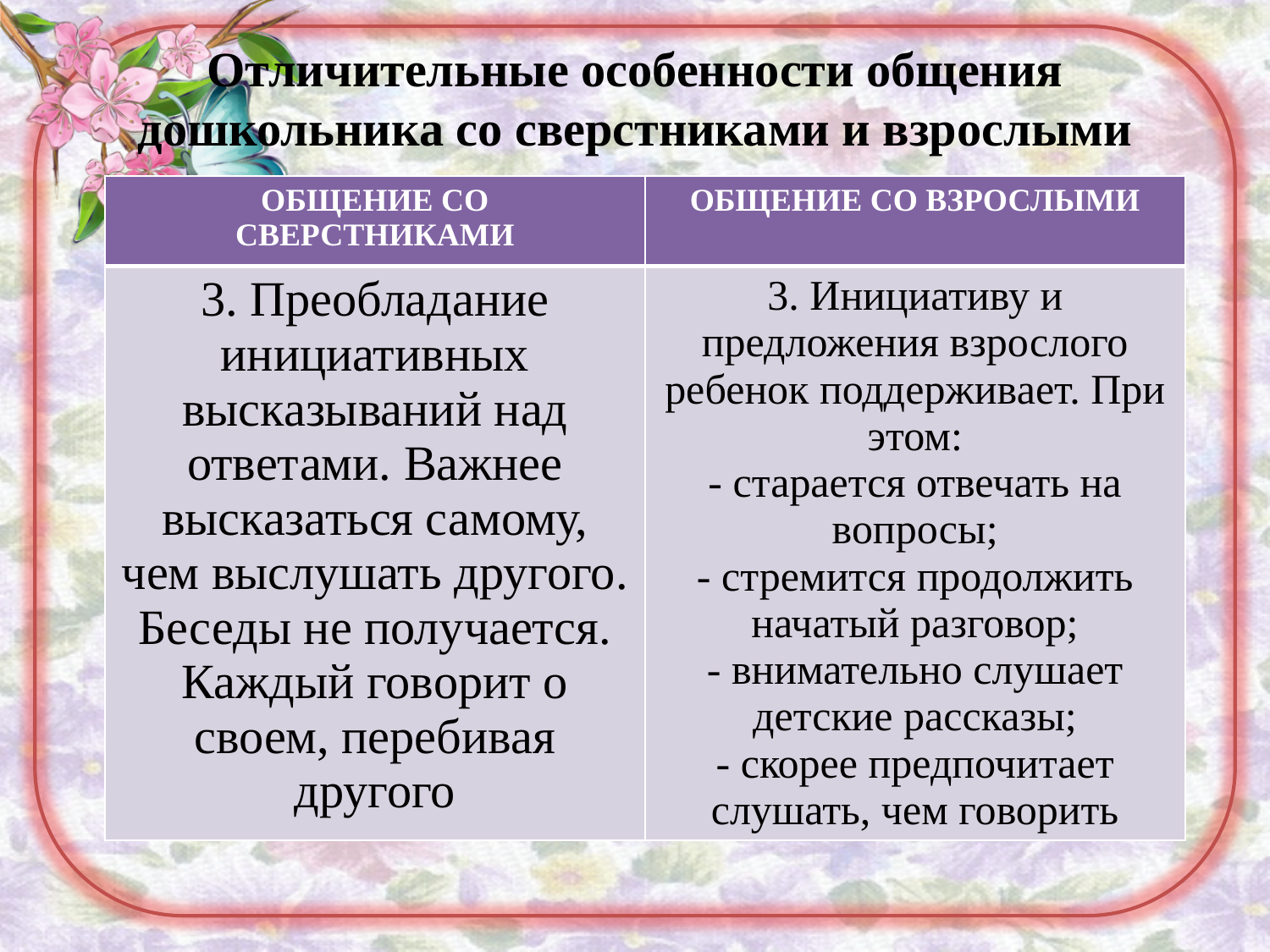

# Отличительные особенности общения дошкольника со сверстниками и взрослыми

| ОБЩЕНИЕ СО СВЕРСТНИКАМИ | ОБЩЕНИЕ СО ВЗРОСЛЫМИ |
| --- | --- |
| 3. Преобладание инициативных высказываний над ответами. Важнее высказаться самому, чем выслушать другого. Беседы не получается. Каждый говорит о своем, перебивая другого | 3. Инициативу и предложения взрослого ребенок поддерживает. При этом: - старается отвечать на вопросы; - стремится продолжить начатый разговор; - внимательно слушает детские рассказы; - скорее предпочитает слушать, чем говорить |